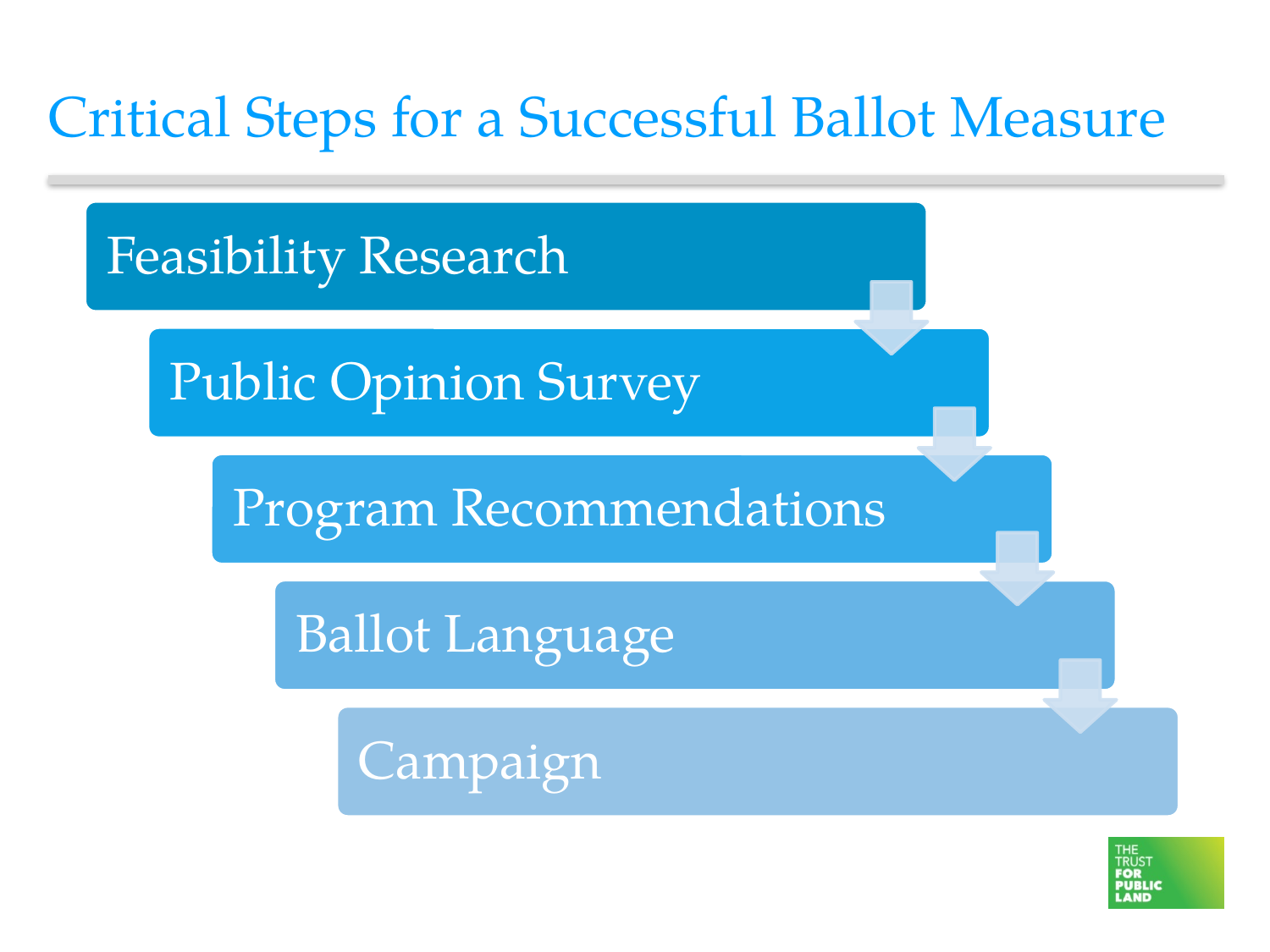

# Critical Steps for a Successful Ballot Measure
Feasibility Research
Public Opinion Survey
Program Recommendations
Ballot Language
Campaign